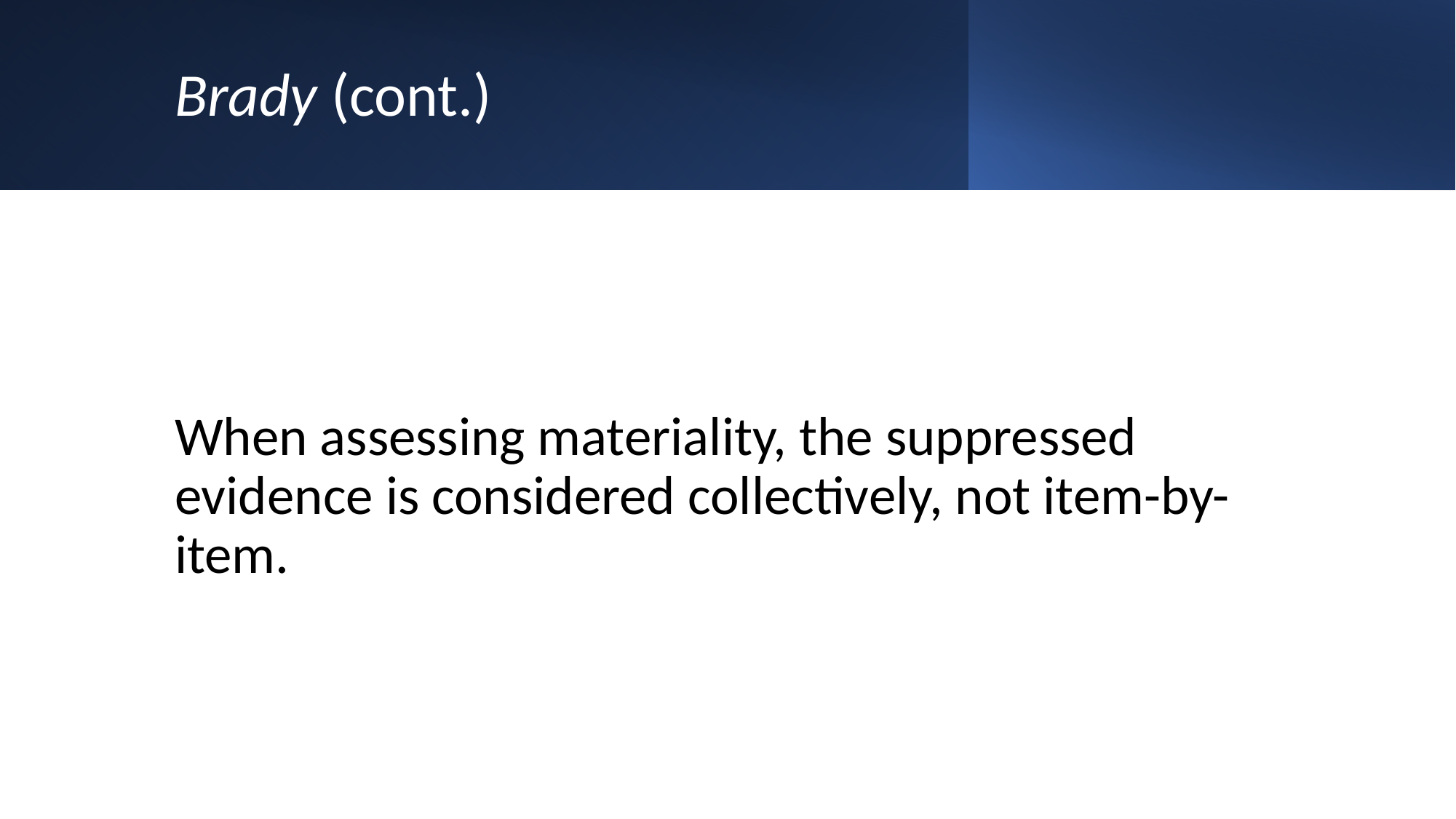

# Brady (cont.)
When assessing materiality, the suppressed evidence is considered collectively, not item-by-item.